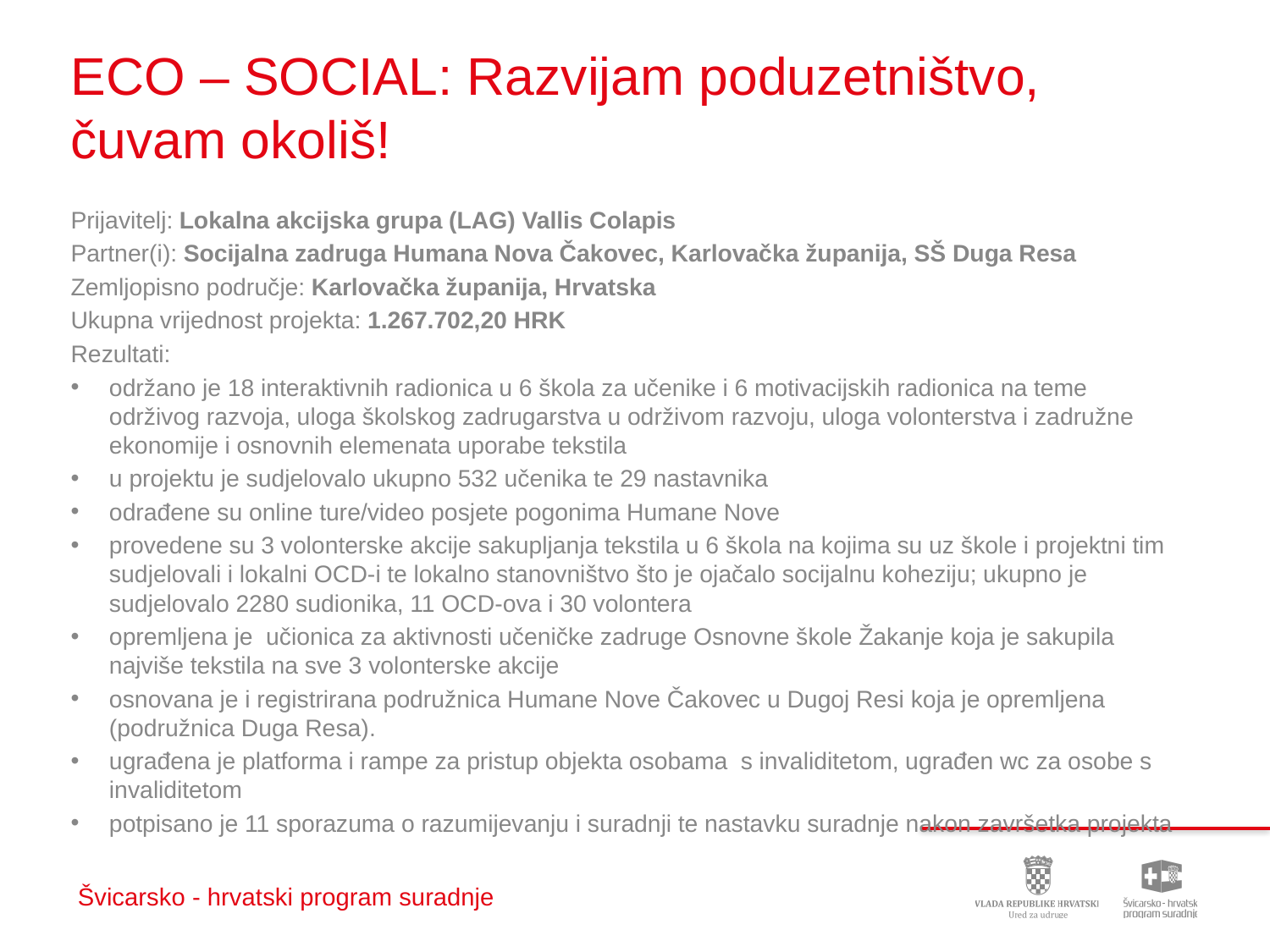

# ECO – SOCIAL: Razvijam poduzetništvo, čuvam okoliš!
Prijavitelj: Lokalna akcijska grupa (LAG) Vallis Colapis
Partner(i): Socijalna zadruga Humana Nova Čakovec, Karlovačka županija, SŠ Duga Resa
Zemljopisno područje: Karlovačka županija, Hrvatska
Ukupna vrijednost projekta: 1.267.702,20 HRK
Rezultati:
održano je 18 interaktivnih radionica u 6 škola za učenike i 6 motivacijskih radionica na teme održivog razvoja, uloga školskog zadrugarstva u održivom razvoju, uloga volonterstva i zadružne ekonomije i osnovnih elemenata uporabe tekstila
u projektu je sudjelovalo ukupno 532 učenika te 29 nastavnika
odrađene su online ture/video posjete pogonima Humane Nove
provedene su 3 volonterske akcije sakupljanja tekstila u 6 škola na kojima su uz škole i projektni tim sudjelovali i lokalni OCD-i te lokalno stanovništvo što je ojačalo socijalnu koheziju; ukupno je sudjelovalo 2280 sudionika, 11 OCD-ova i 30 volontera
opremljena je  učionica za aktivnosti učeničke zadruge Osnovne škole Žakanje koja je sakupila najviše tekstila na sve 3 volonterske akcije
osnovana je i registrirana podružnica Humane Nove Čakovec u Dugoj Resi koja je opremljena (podružnica Duga Resa).
ugrađena je platforma i rampe za pristup objekta osobama  s invaliditetom, ugrađen wc za osobe s invaliditetom
potpisano je 11 sporazuma o razumijevanju i suradnji te nastavku suradnje nakon završetka projekta